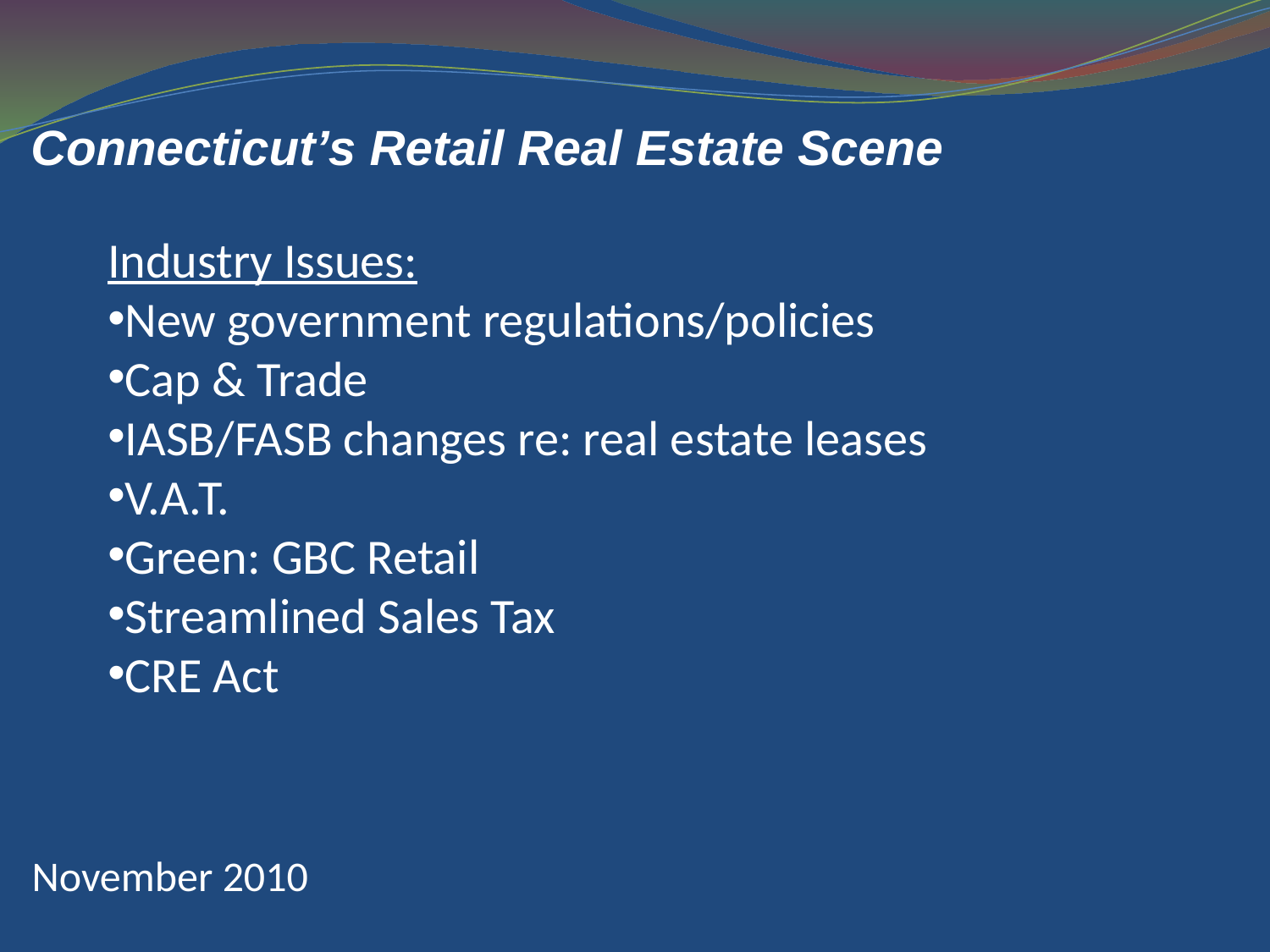

# Connecticut’s Retail Real Estate Scene
Industry Issues:
New government regulations/policies
Cap & Trade
IASB/FASB changes re: real estate leases
V.A.T.
Green: GBC Retail
Streamlined Sales Tax
CRE Act

November 2010